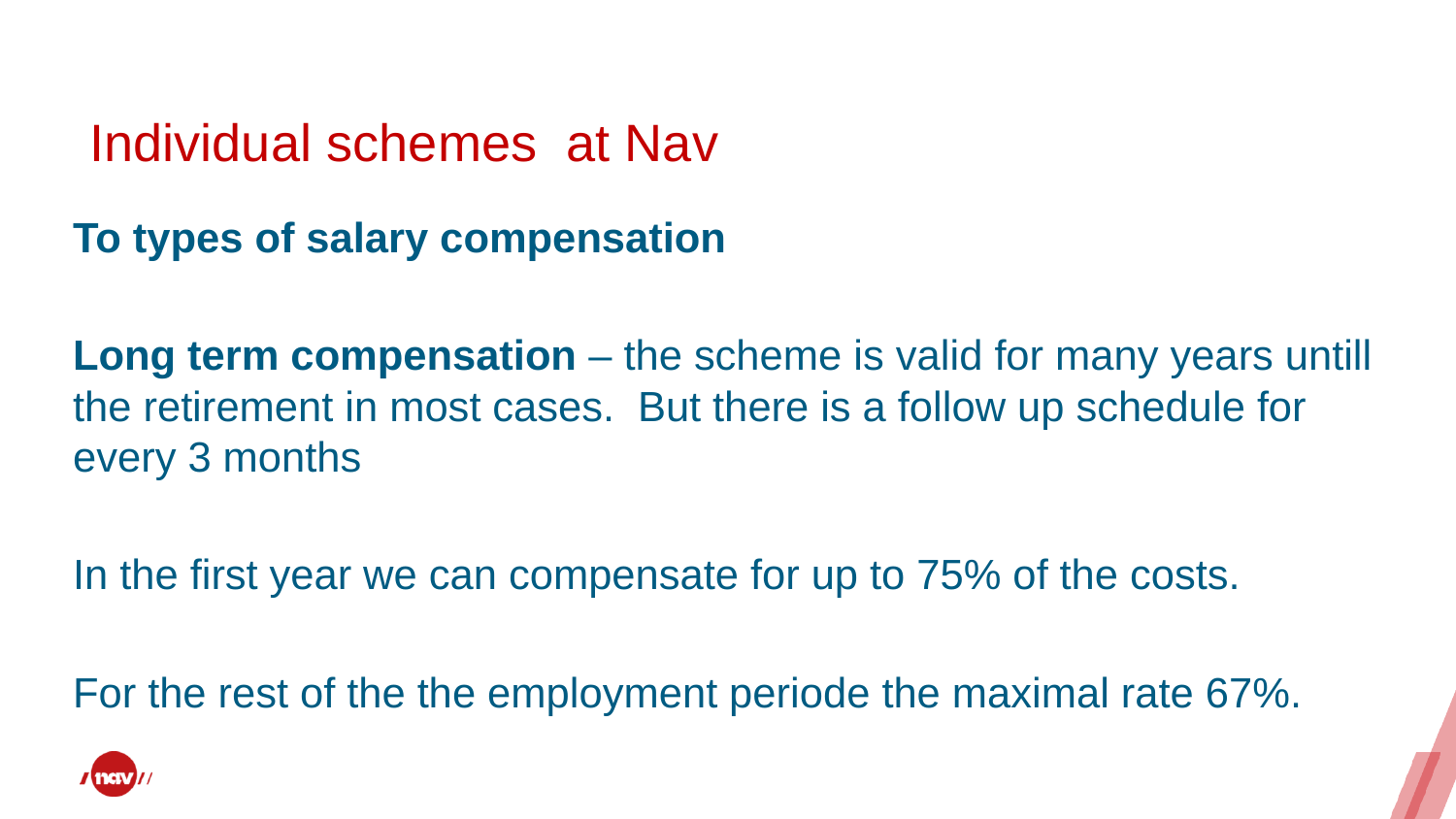

# Individual schemes  at Nav
To types of salary compensation

Long term compensation – the scheme is valid for many years untill the retirement in most cases.  But there is a follow up schedule for every 3 months

In the first year we can compensate for up to 75% of the costs.

For the rest of the the employment periode the maximal rate 67%.